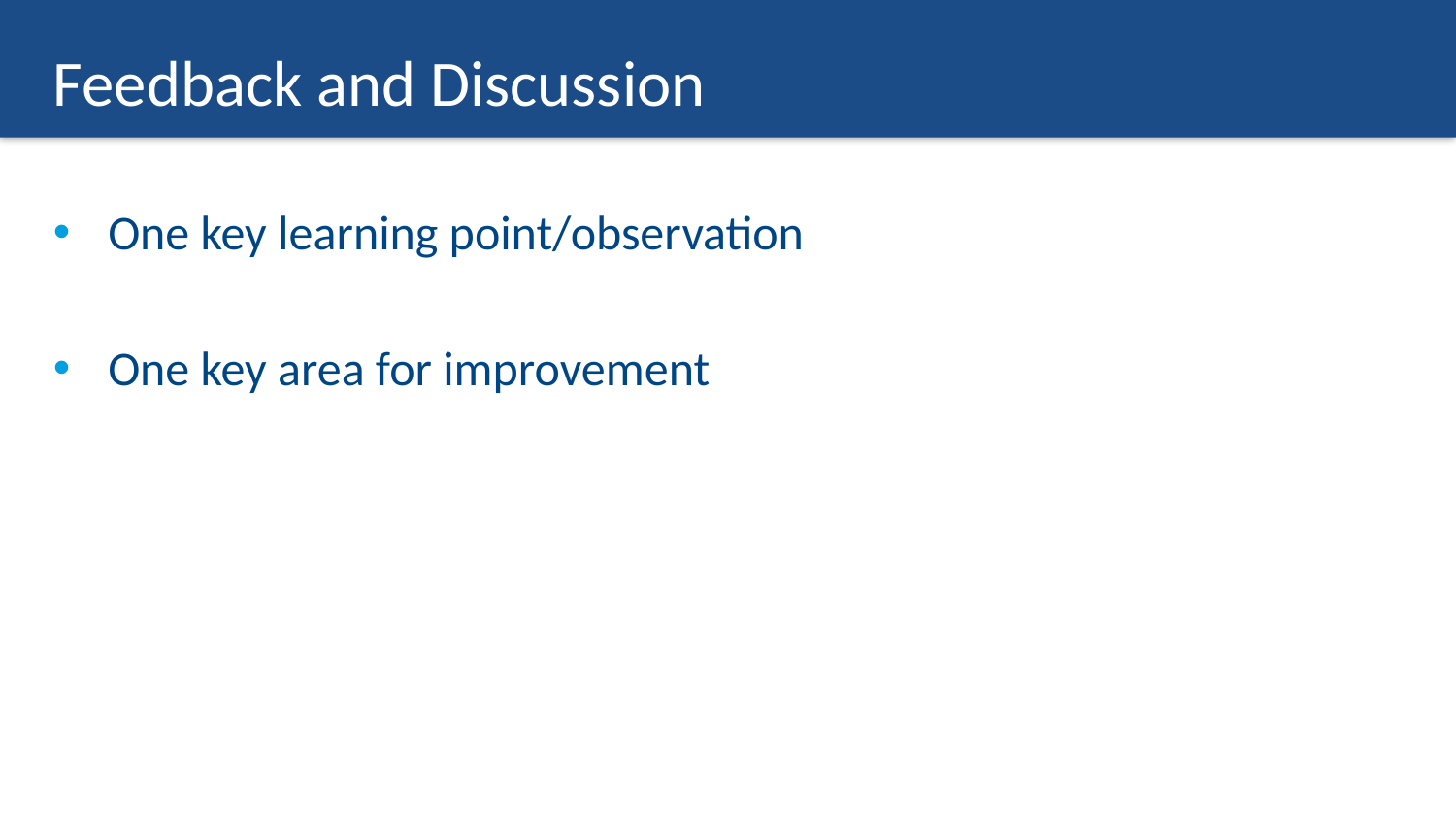

# Feedback and Discussion
One key learning point/observation

One key area for improvement